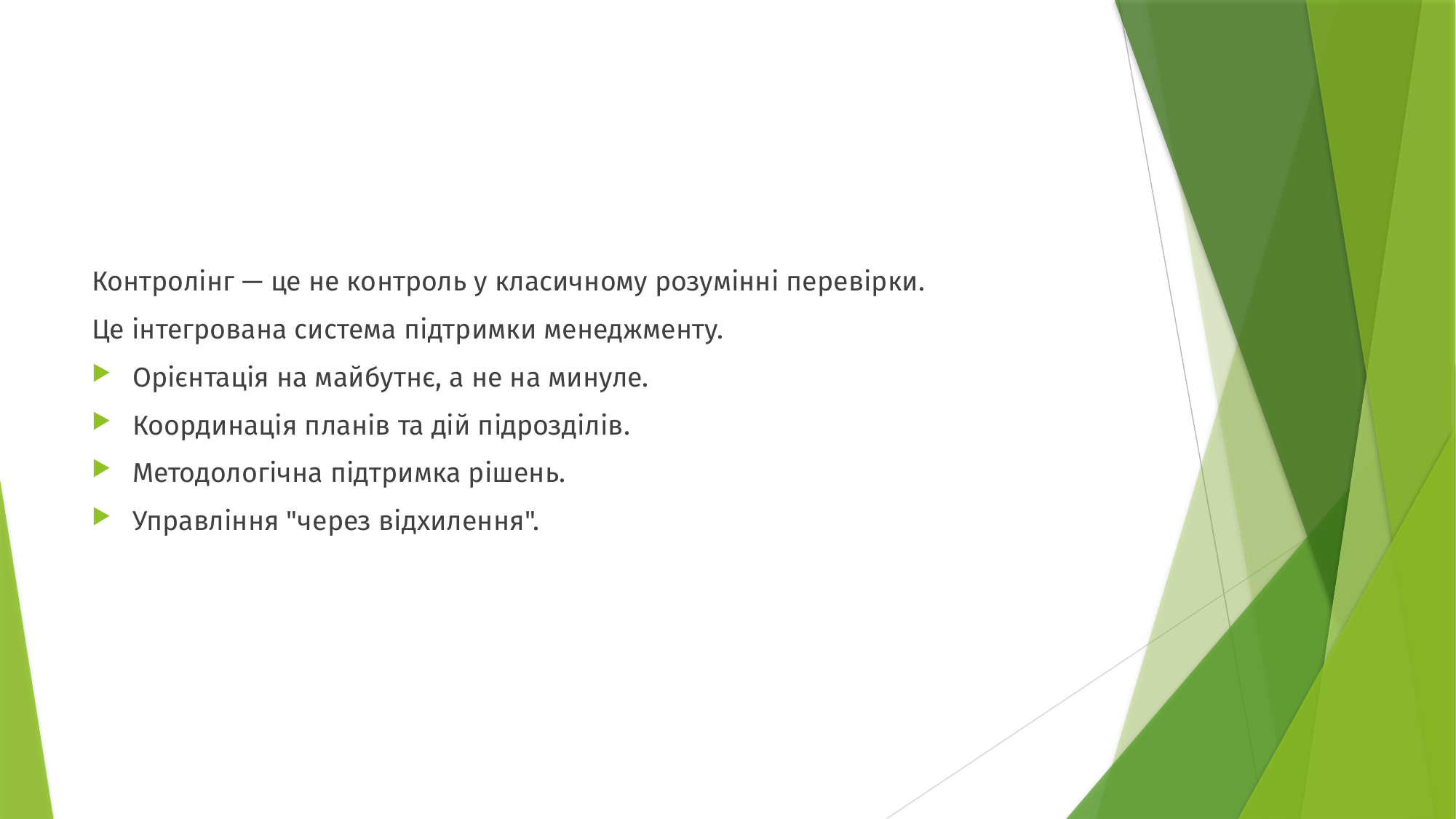

Контролінг — це не контроль у класичному розумінні перевірки.
Це інтегрована система підтримки менеджменту.
Орієнтація на майбутнє, а не на минуле.
Координація планів та дій підрозділів.
Методологічна підтримка рішень.
Управління "через відхилення".